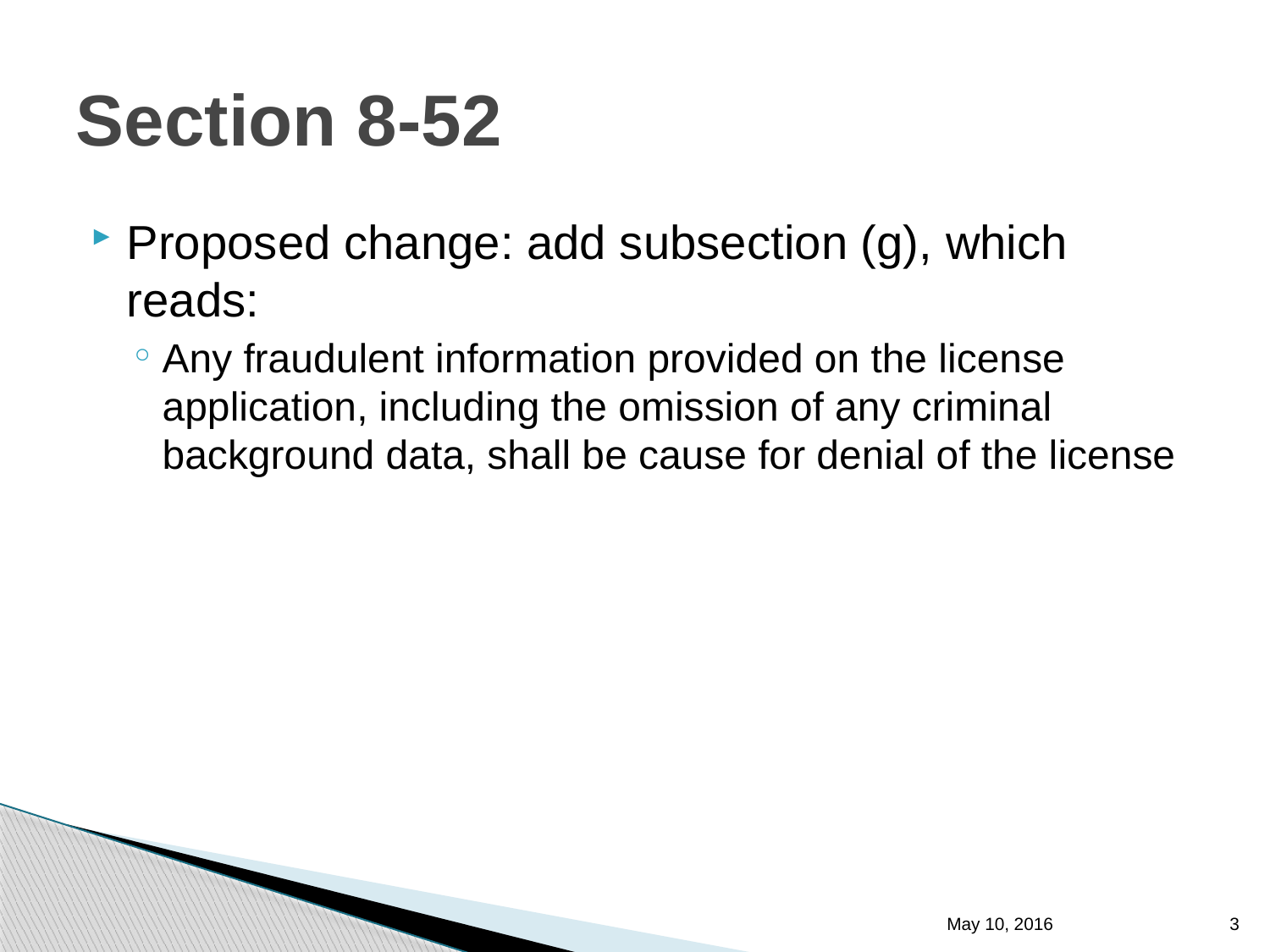

# Section 8-52
Proposed change: add subsection (g), which reads:
Any fraudulent information provided on the license application, including the omission of any criminal background data, shall be cause for denial of the license
May 10, 2016
3